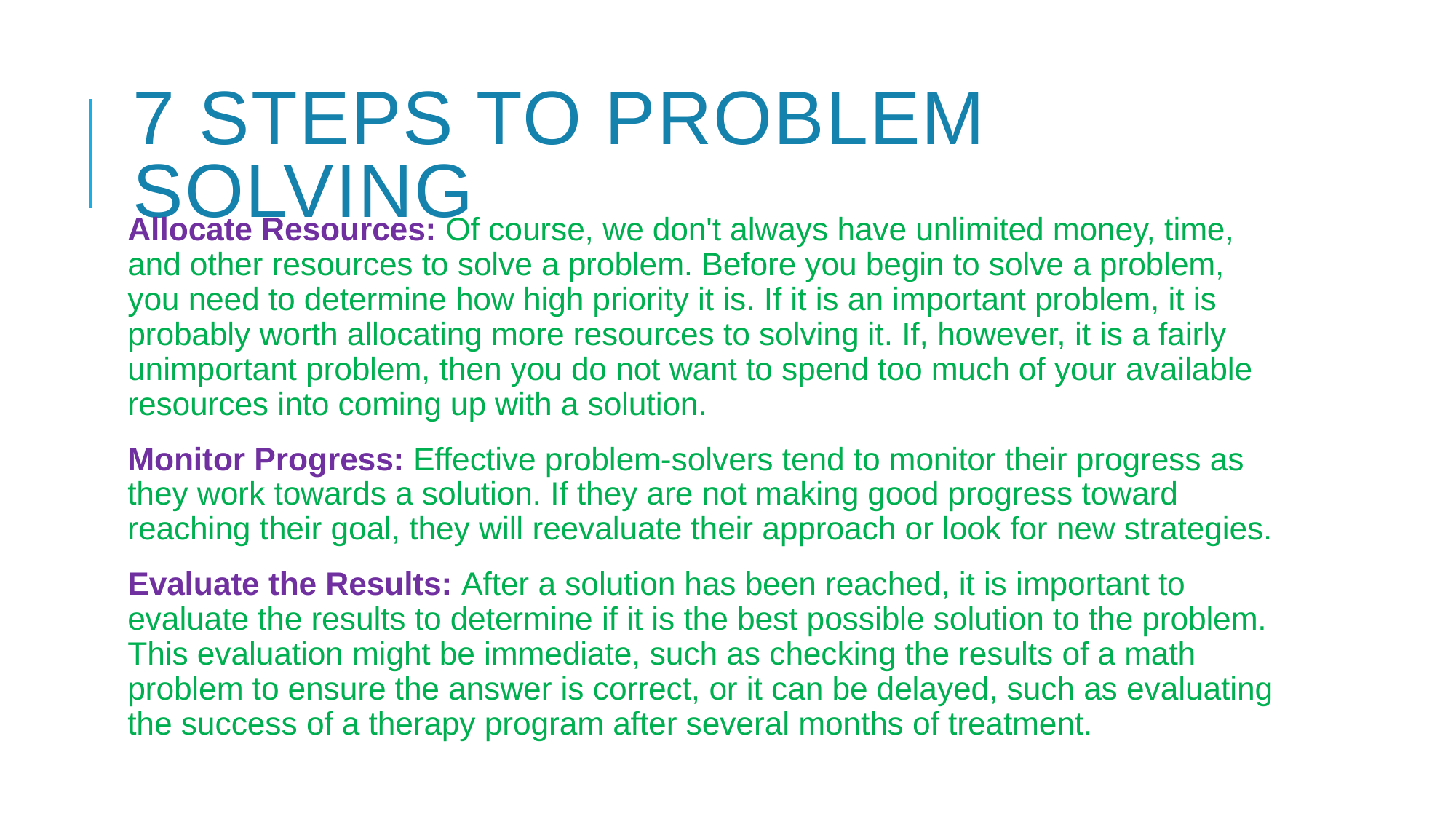

# 7 steps to problem solving
Allocate Resources: Of course, we don't always have unlimited money, time, and other resources to solve a problem. Before you begin to solve a problem, you need to determine how high priority it is. If it is an important problem, it is probably worth allocating more resources to solving it. If, however, it is a fairly unimportant problem, then you do not want to spend too much of your available resources into coming up with a solution.
Monitor Progress: Effective problem-solvers tend to monitor their progress as they work towards a solution. If they are not making good progress toward reaching their goal, they will reevaluate their approach or look for new strategies.
Evaluate the Results: After a solution has been reached, it is important to evaluate the results to determine if it is the best possible solution to the problem. This evaluation might be immediate, such as checking the results of a math problem to ensure the answer is correct, or it can be delayed, such as evaluating the success of a therapy program after several months of treatment.